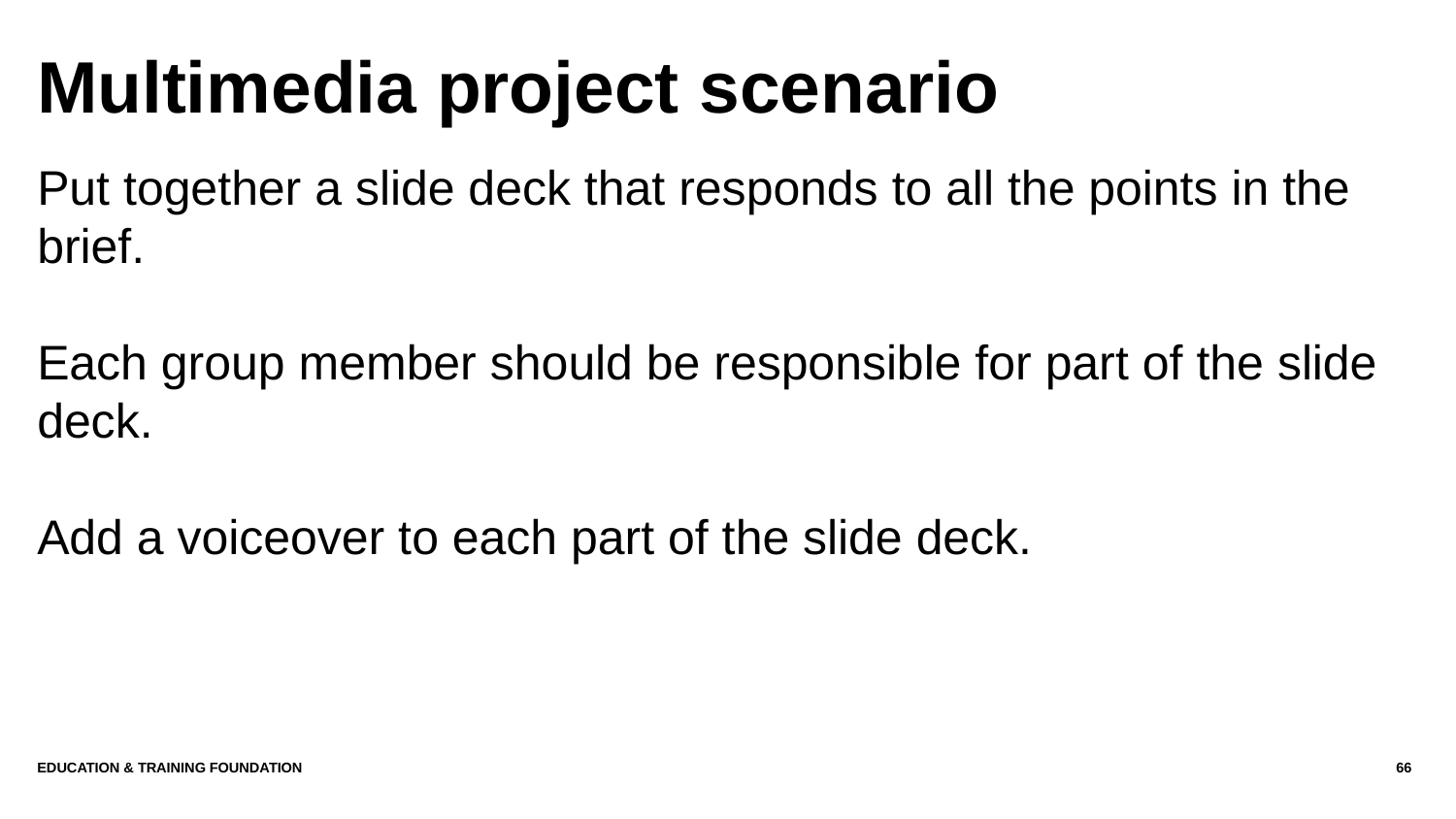

# Multimedia project scenario
Put together a slide deck that responds to all the points in the brief.

Each group member should be responsible for part of the slide deck.

Add a voiceover to each part of the slide deck.
Education & Training Foundation
66